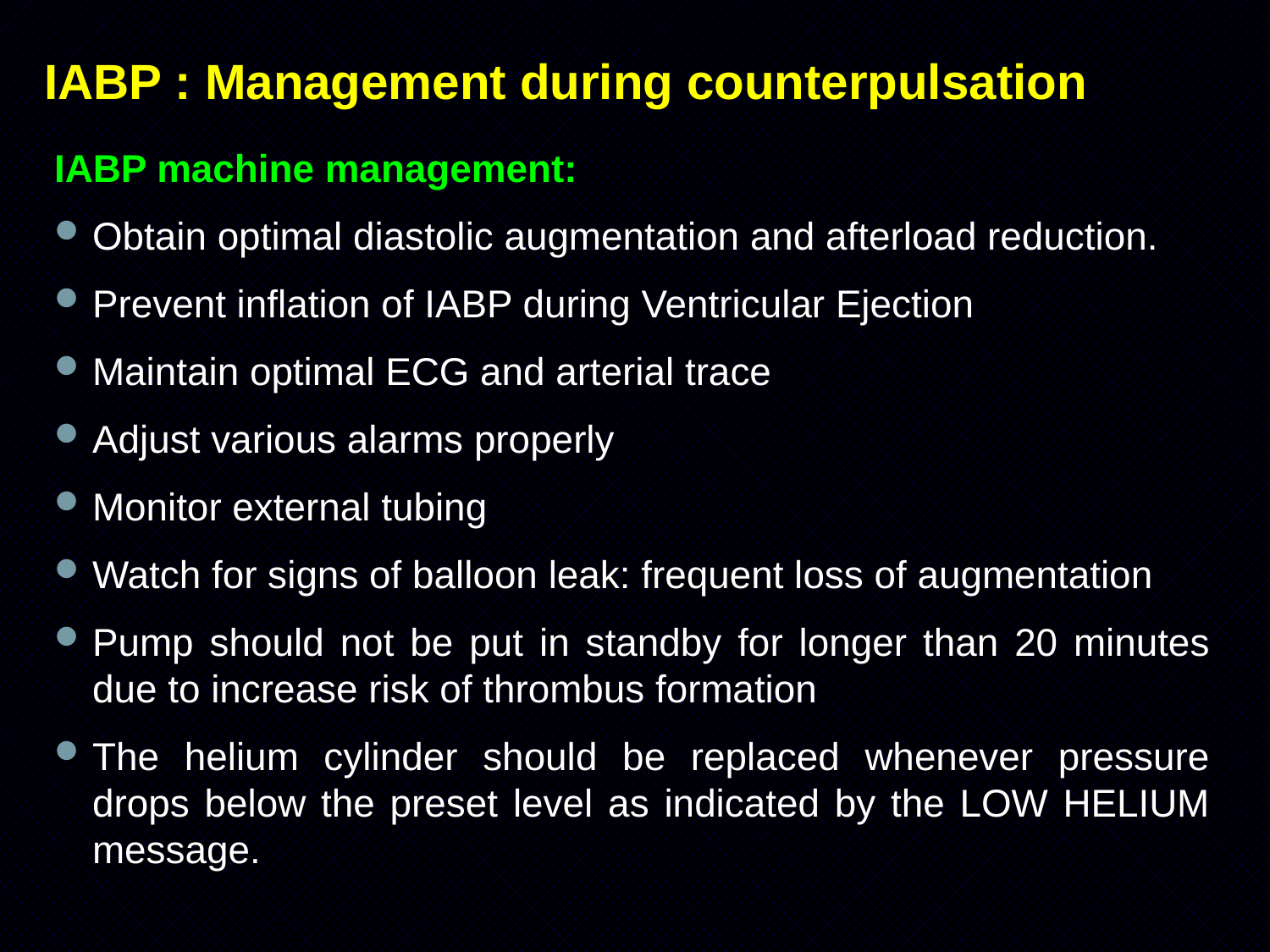

IABP : Management during counterpulsation
IABP machine management:
Obtain optimal diastolic augmentation and afterload reduction.
Prevent inflation of IABP during Ventricular Ejection
Maintain optimal ECG and arterial trace
Adjust various alarms properly
Monitor external tubing
Watch for signs of balloon leak: frequent loss of augmentation
Pump should not be put in standby for longer than 20 minutes due to increase risk of thrombus formation
The helium cylinder should be replaced whenever pressure drops below the preset level as indicated by the LOW HELIUM message.